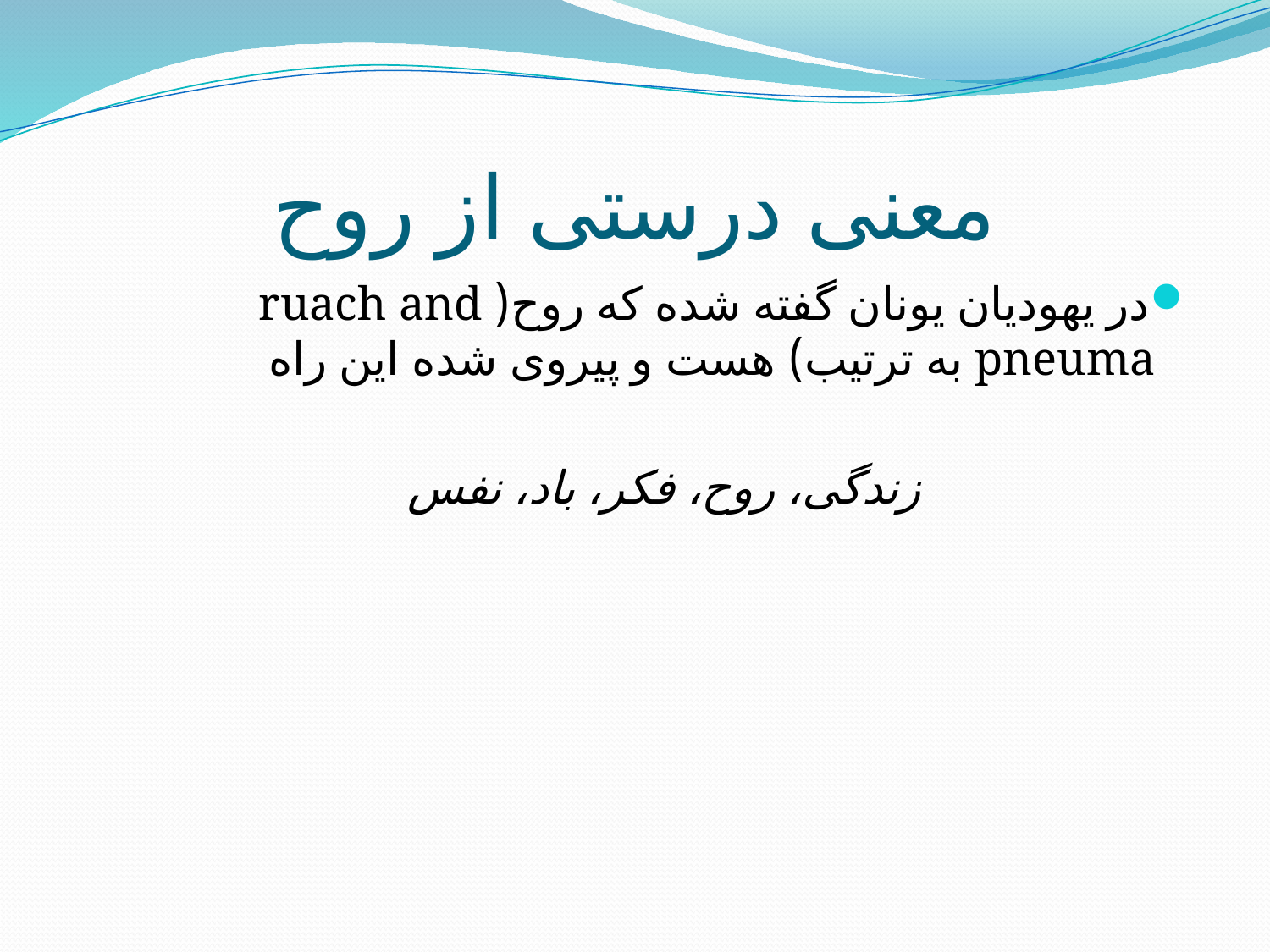

# معنی درستی از روح
در یهودیان یونان گفته شده که روح( ruach and pneuma به ترتیب) هست و پیروی شده این راه

     زندگی، روح، فکر، باد، نفس